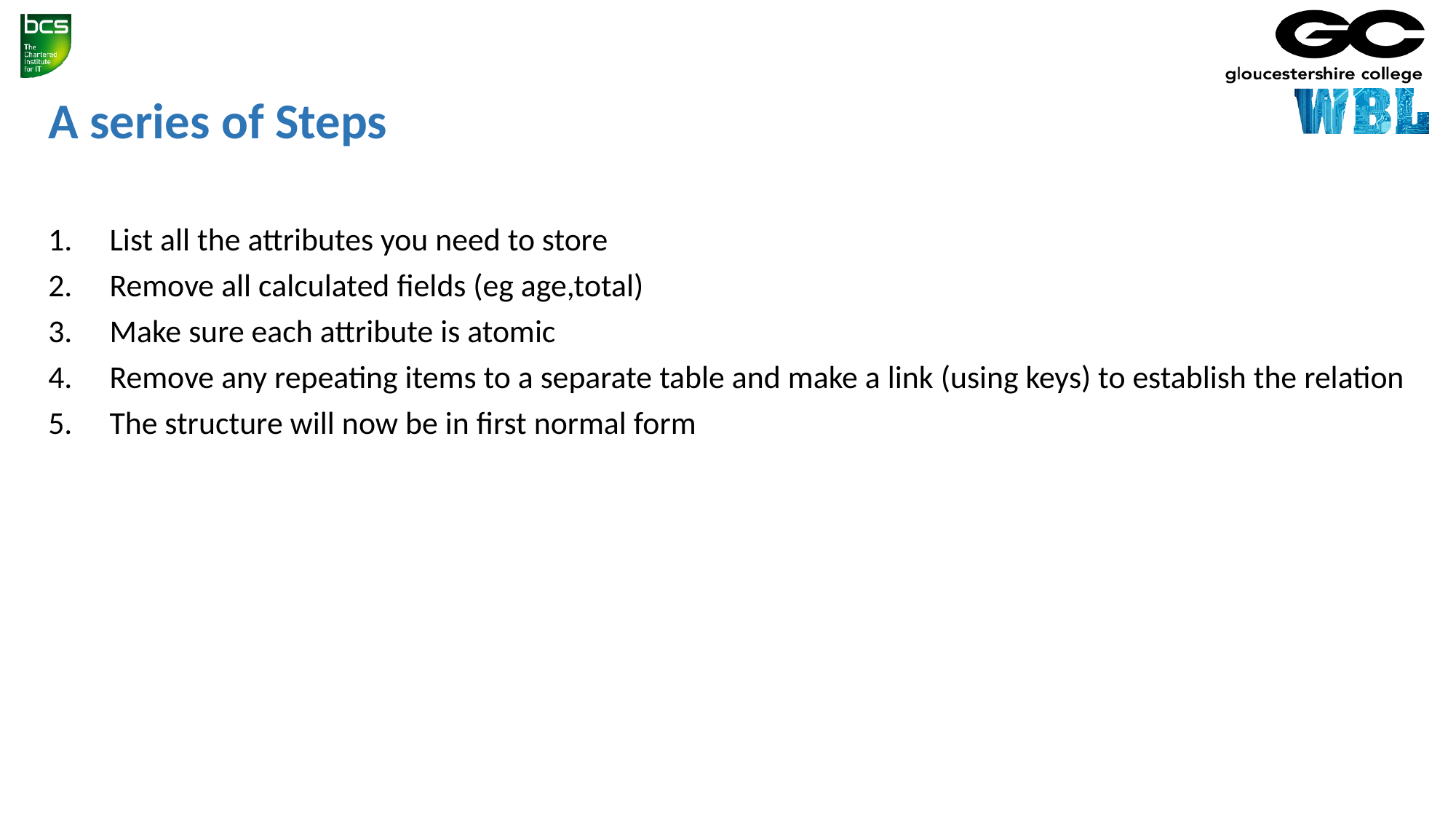

# A series of Steps
List all the attributes you need to store
Remove all calculated fields (eg age,total)
Make sure each attribute is atomic
Remove any repeating items to a separate table and make a link (using keys) to establish the relation
The structure will now be in first normal form